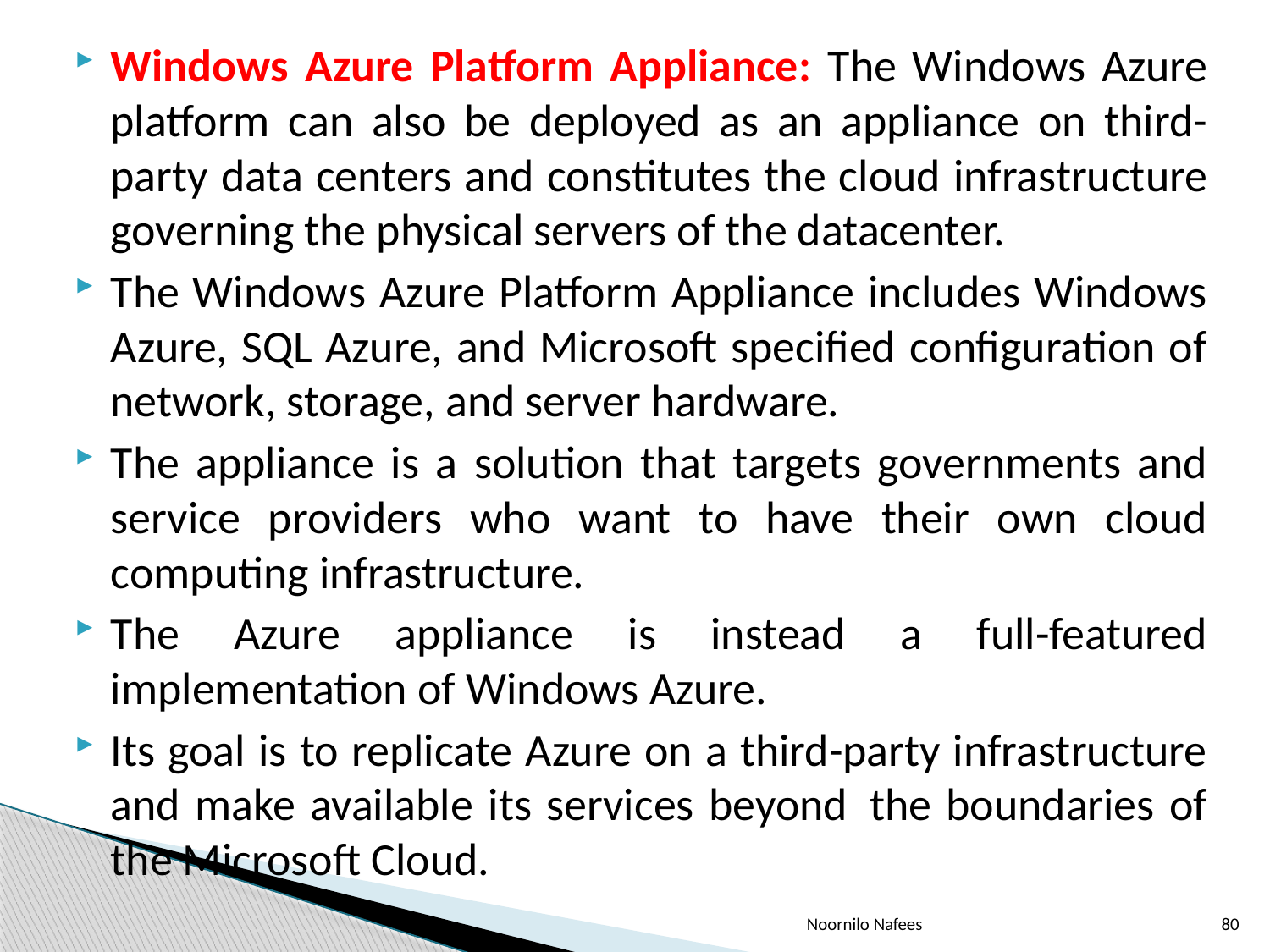

Windows Azure Platform Appliance: The Windows Azure platform can also be deployed as an appliance on third-party data centers and constitutes the cloud infrastructure governing the physical servers of the datacenter.
The Windows Azure Platform Appliance includes Windows Azure, SQL Azure, and Microsoft specified configuration of network, storage, and server hardware.
The appliance is a solution that targets governments and service providers who want to have their own cloud computing infrastructure.
The Azure appliance is instead a full-featured implementation of Windows Azure.
Its goal is to replicate Azure on a third-party infrastructure and make available its services beyond 			the boundaries of the Microsoft Cloud.
Noornilo Nafees
80